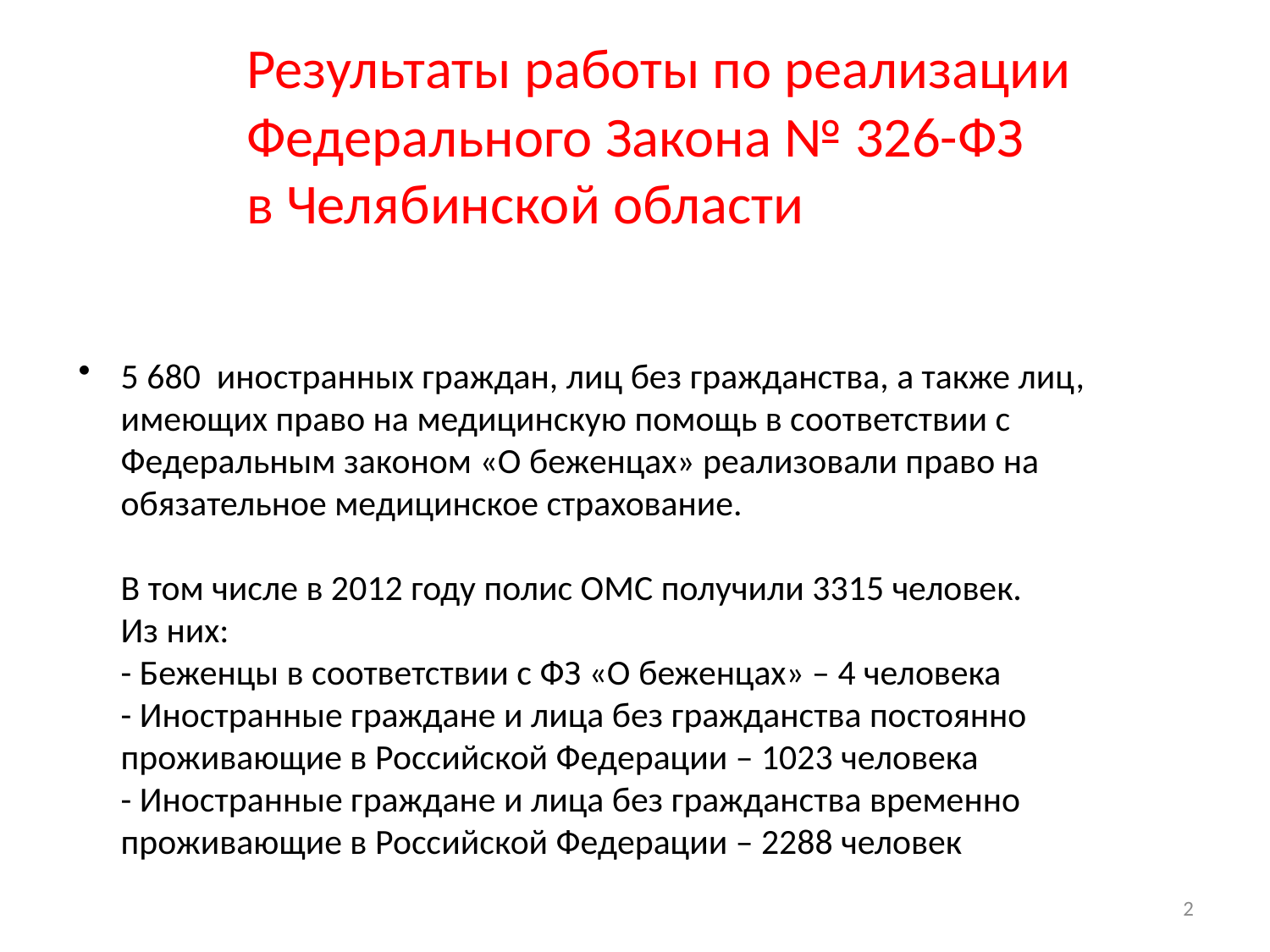

Результаты работы по реализации Федерального Закона № 326-ФЗ
в Челябинской области

5 680  иностранных граждан, лиц без гражданства, а также лиц, имеющих право на медицинскую помощь в соответствии с Федеральным законом «О беженцах» реализовали право на обязательное медицинское страхование.

	В том числе в 2012 году полис ОМС получили 3315 человек.
	Из них:
 	- Беженцы в соответствии с ФЗ «О беженцах» – 4 человека
	- Иностранные граждане и лица без гражданства постоянно     проживающие в Российской Федерации – 1023 человека
	- Иностранные граждане и лица без гражданства временно проживающие в Российской Федерации – 2288 человек

2